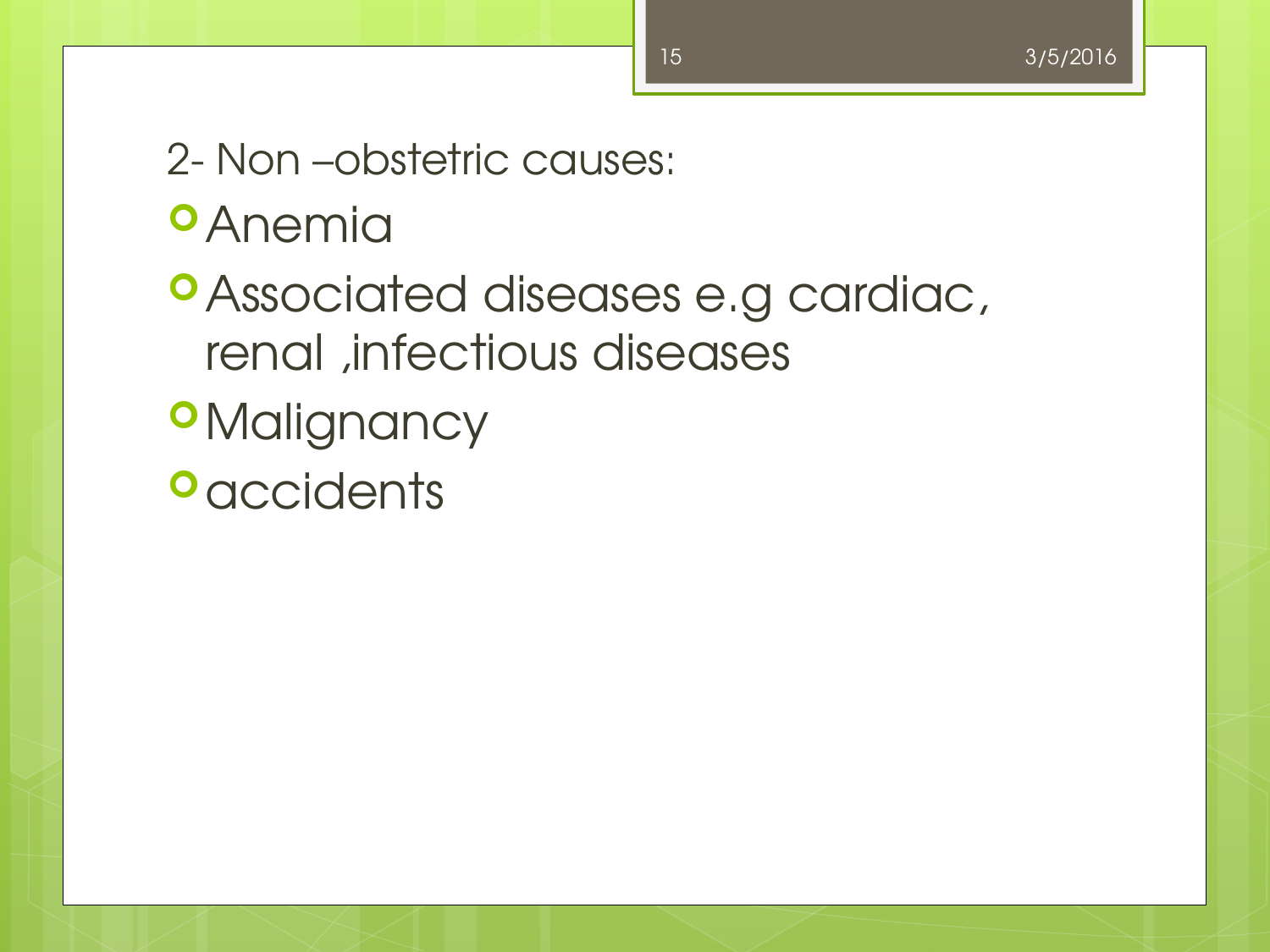

15
3/5/2016
2- Non –obstetric causes:
Anemia
Associated diseases e.g cardiac, renal ,infectious diseases
Malignancy
accidents